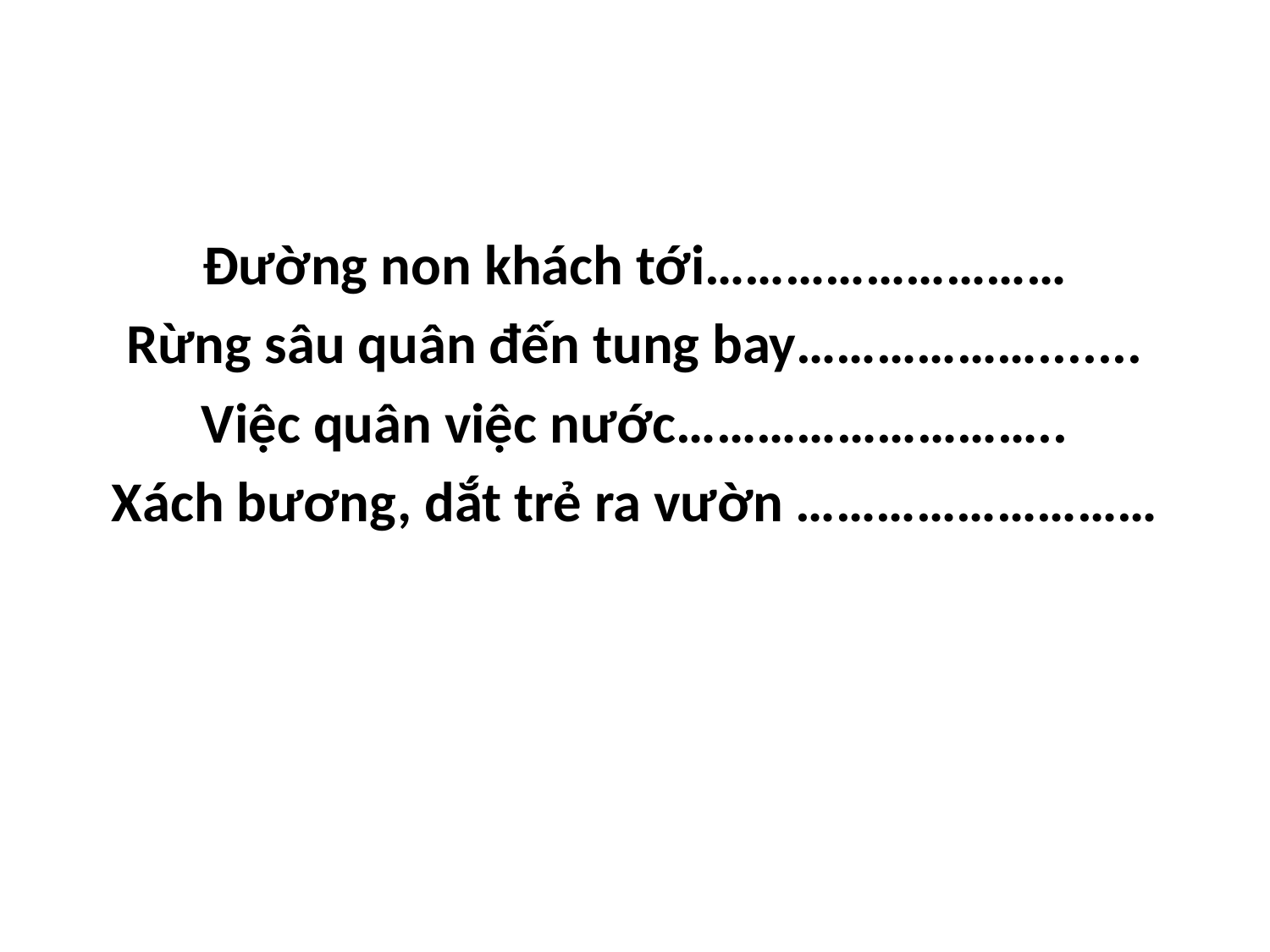

Đường non khách tới………………………
Rừng sâu quân đến tung bay……………….......
Việc quân việc nước………………………..
Xách bương, dắt trẻ ra vườn ………………………